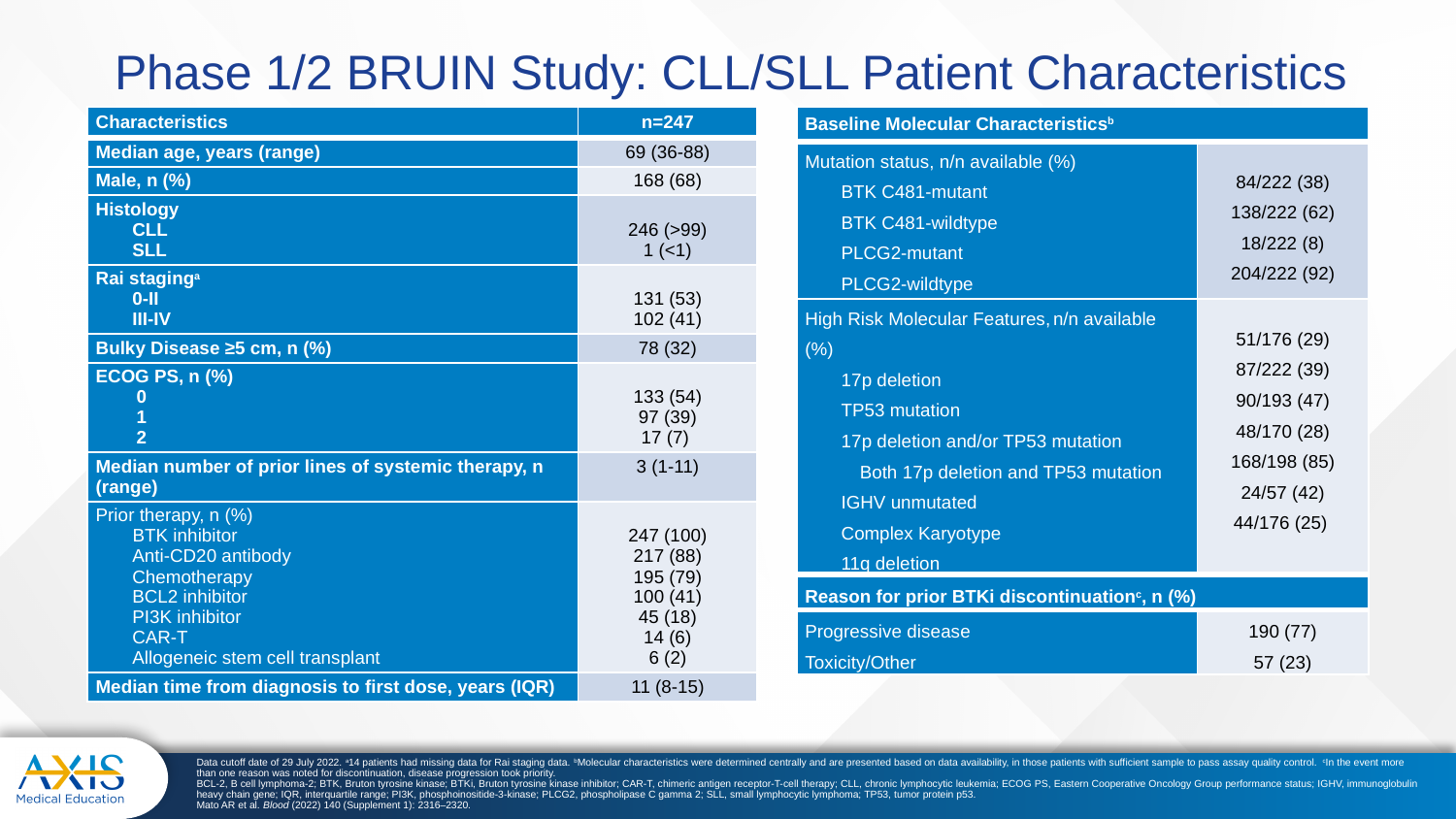

# Phase 1/2 BRUIN Study: CLL/SLL Patient Characteristics
| Characteristics | n=247 |
| --- | --- |
| Median age, years (range) | 69 (36-88) |
| Male, n (%) | 168 (68) |
| Histology CLL SLL | 246 (>99) 1 (<1) |
| Rai staginga 0-II III-IV | 131 (53) 102 (41) |
| Bulky Disease ≥5 cm, n (%) | 78 (32) |
| ECOG PS, n (%)         0         1         2 | 133 (54) 97 (39) 17 (7) |
| Median number of prior lines of systemic therapy, n (range) | 3 (1-11) |
| Prior therapy, n (%) BTK inhibitor Anti-CD20 antibody Chemotherapy BCL2 inhibitor PI3K inhibitor CAR-T Allogeneic stem cell transplant | 247 (100) 217 (88) 195 (79) 100 (41) 45 (18) 14 (6) 6 (2) |
| Median time from diagnosis to first dose, years (IQR) | 11 (8-15) |
| Baseline Molecular Characteristicsb |  |
| --- | --- |
| Mutation status, n/n available (%) BTK C481-mutant BTK C481-wildtype PLCG2-mutant PLCG2-wildtype | 84/222 (38) 138/222 (62) 18/222 (8) 204/222 (92) |
| High Risk Molecular Features, n/n available (%) 17p deletion TP53 mutation 17p deletion and/or TP53 mutation Both 17p deletion and TP53 mutation IGHV unmutated Complex Karyotype 11q deletion | 51/176 (29) 87/222 (39) 90/193 (47) 48/170 (28) 168/198 (85) 24/57 (42) 44/176 (25) |
| Reason for prior BTKi discontinuationc, n (%) |  |
| Progressive disease Toxicity/Other | 190 (77) 57 (23) |
Data cutoff date of 29 July 2022. a14 patients had missing data for Rai staging data. bMolecular characteristics were determined centrally and are presented based on data availability, in those patients with sufficient sample to pass assay quality control. cIn the event more than one reason was noted for discontinuation, disease progression took priority.
BCL-2, B cell lymphoma-2; BTK, Bruton tyrosine kinase; BTKi, Bruton tyrosine kinase inhibitor; CAR-T, chimeric antigen receptor-T-cell therapy; CLL, chronic lymphocytic leukemia; ECOG PS, Eastern Cooperative Oncology Group performance status; IGHV, immunoglobulin heavy chain gene; IQR, interquartile range; PI3K, phosphoinositide-3-kinase; PLCG2, phospholipase C gamma 2; SLL, small lymphocytic lymphoma; TP53, tumor protein p53.
Mato AR et al. Blood (2022) 140 (Supplement 1): 2316–2320.